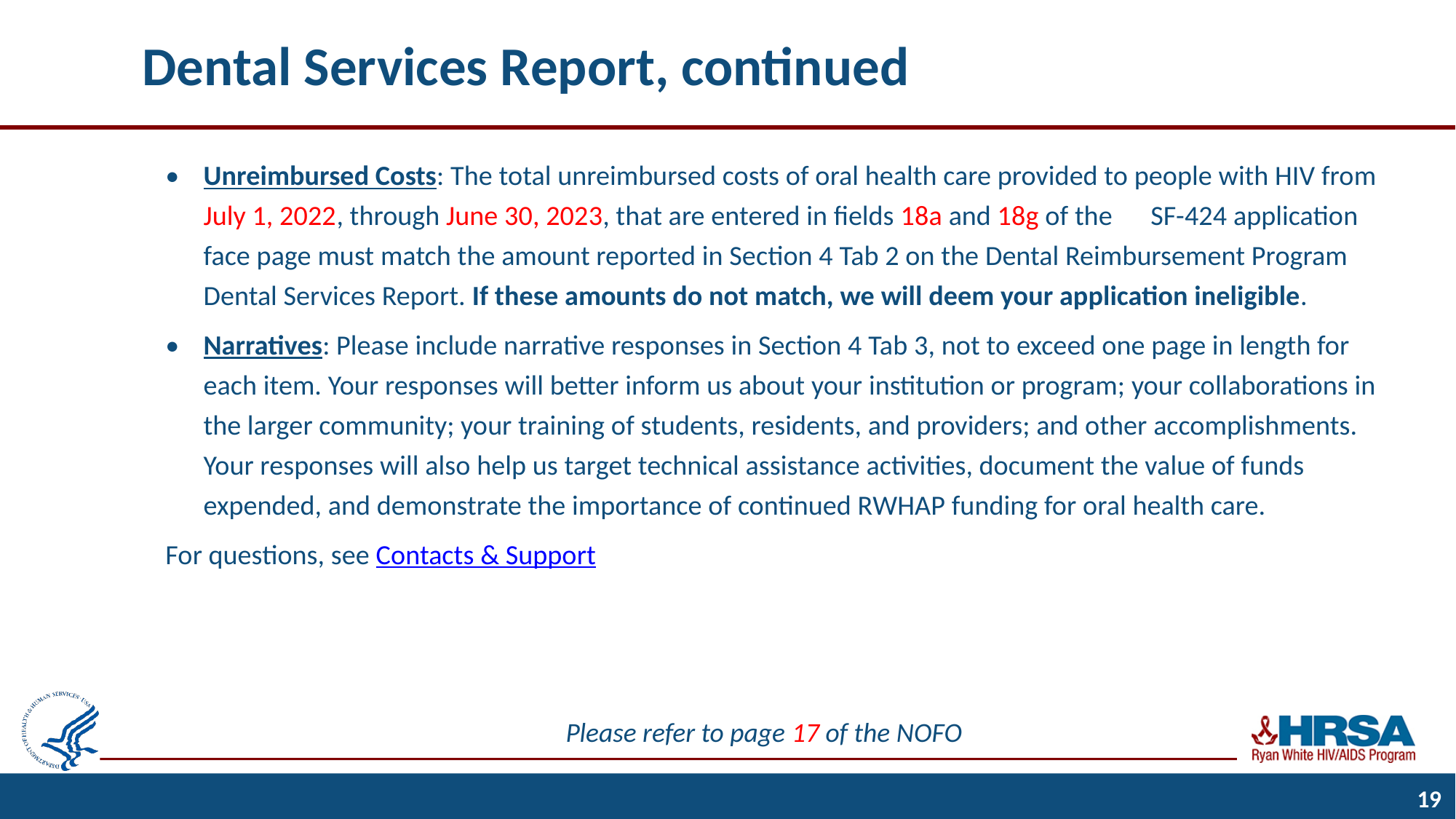

# Dental Services Report, continued
•	Unreimbursed Costs: The total unreimbursed costs of oral health care provided to people with HIV from July 1, 2022, through June 30, 2023, that are entered in fields 18a and 18g of the      SF-424 application face page must match the amount reported in Section 4 Tab 2 on the Dental Reimbursement Program Dental Services Report. If these amounts do not match, we will deem your application ineligible.
•	Narratives: Please include narrative responses in Section 4 Tab 3, not to exceed one page in length for each item. Your responses will better inform us about your institution or program; your collaborations in the larger community; your training of students, residents, and providers; and other accomplishments. Your responses will also help us target technical assistance activities, document the value of funds expended, and demonstrate the importance of continued RWHAP funding for oral health care.
For questions, see Contacts & Support

Please refer to page 17 of the NOFO
19